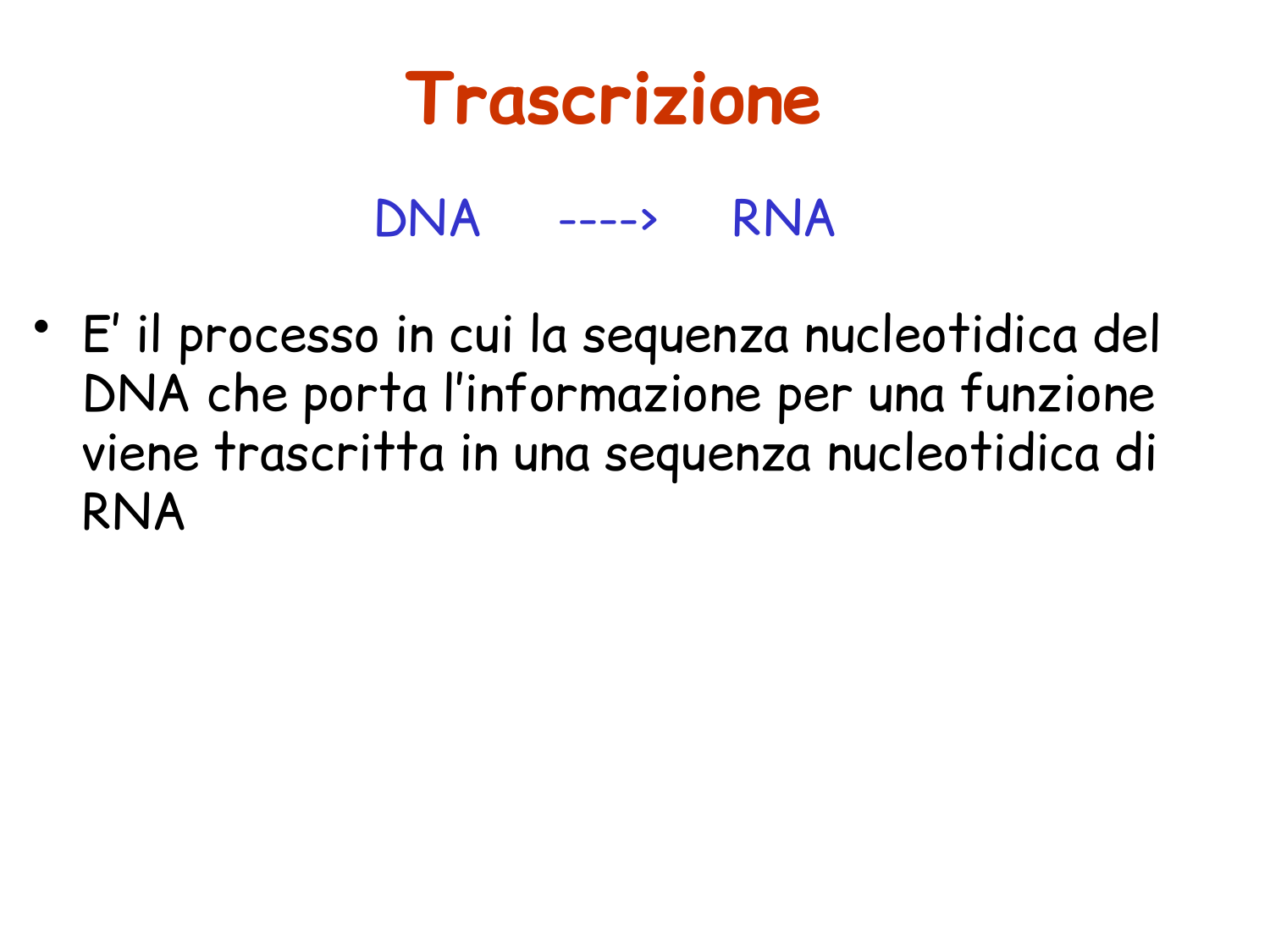

# Trascrizione
DNA     ---->     RNA
E’ il processo in cui la sequenza nucleotidica del DNA che porta l’informazione per una funzione viene trascritta in una sequenza nucleotidica di RNA